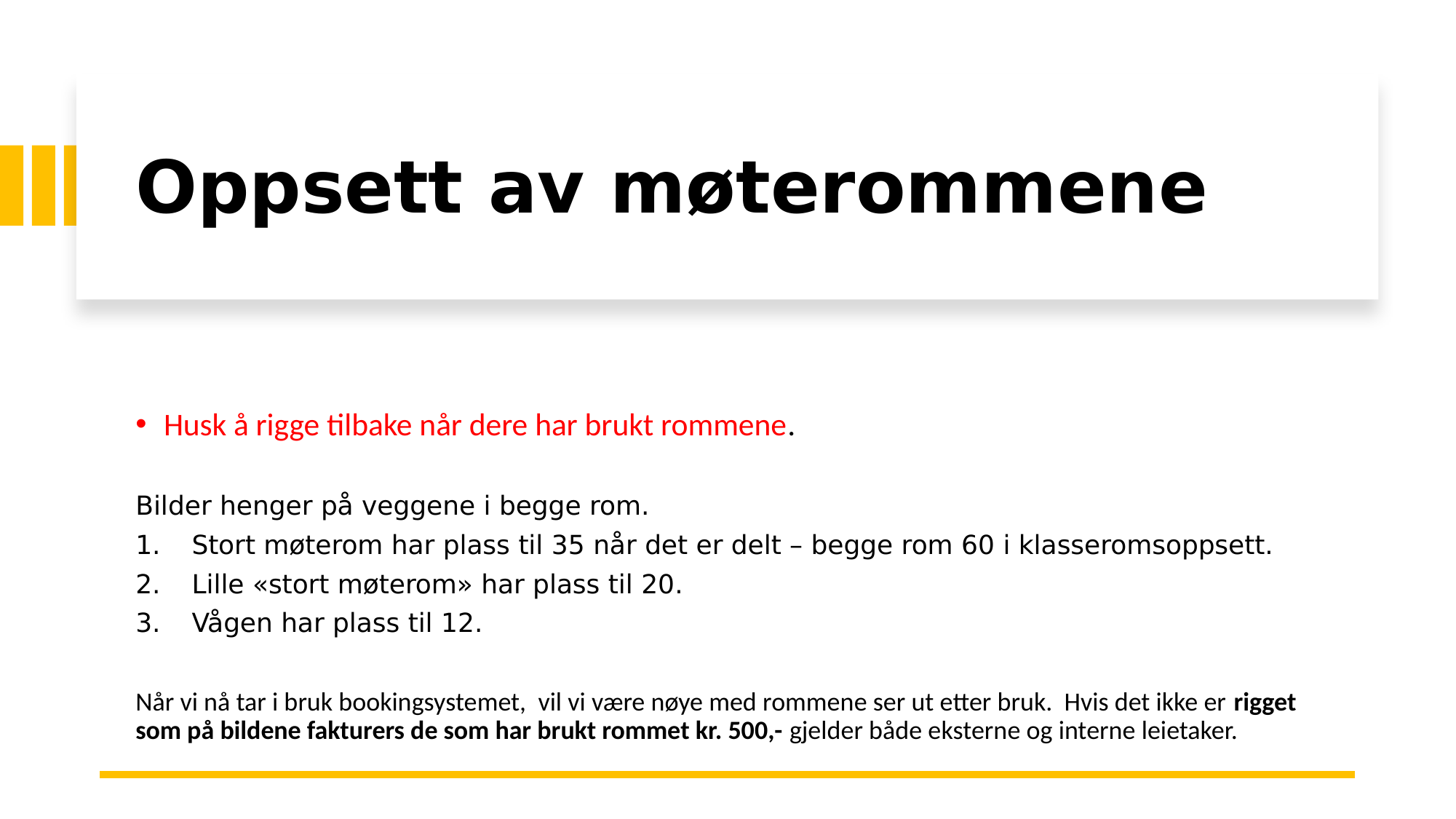

# Oppsett av møterommene

Husk å rigge tilbake når dere har brukt rommene.

Bilder henger på veggene i begge rom.
Stort møterom har plass til 35 når det er delt – begge rom 60 i klasseromsoppsett.
Lille «stort møterom» har plass til 20.
Vågen har plass til 12.

Når vi nå tar i bruk bookingsystemet,  vil vi være nøye med rommene ser ut etter bruk.  Hvis det ikke er rigget som på bildene fakturers de som har brukt rommet kr. 500,- gjelder både eksterne og interne leietaker.